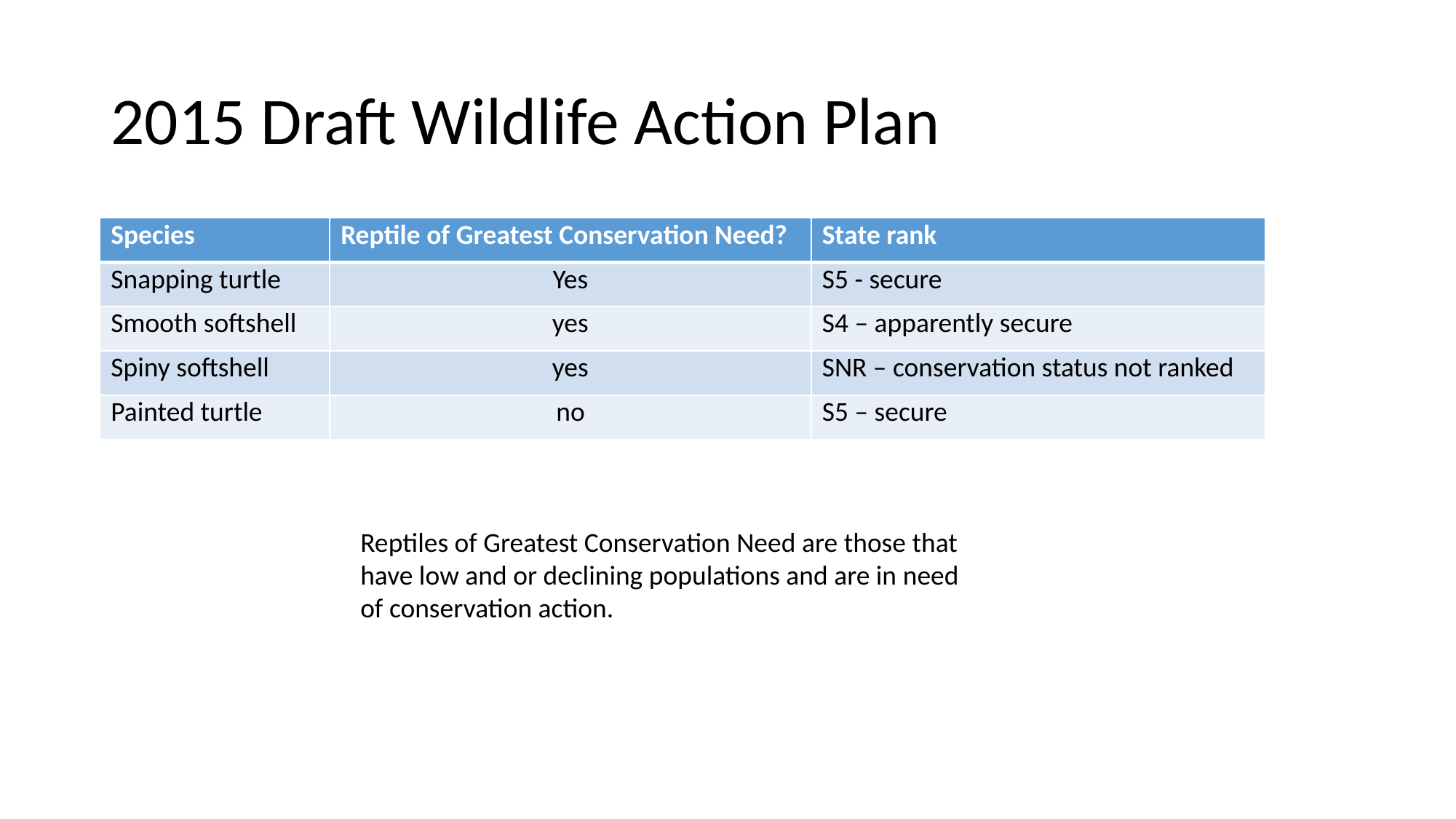

# 2015 Draft Wildlife Action Plan
| Species | Reptile of Greatest Conservation Need? | State rank |
| --- | --- | --- |
| Snapping turtle | Yes | S5 - secure |
| Smooth softshell | yes | S4 – apparently secure |
| Spiny softshell | yes | SNR – conservation status not ranked |
| Painted turtle | no | S5 – secure |

Reptiles of Greatest Conservation Need are those that have low and or declining populations and are in need of conservation action.